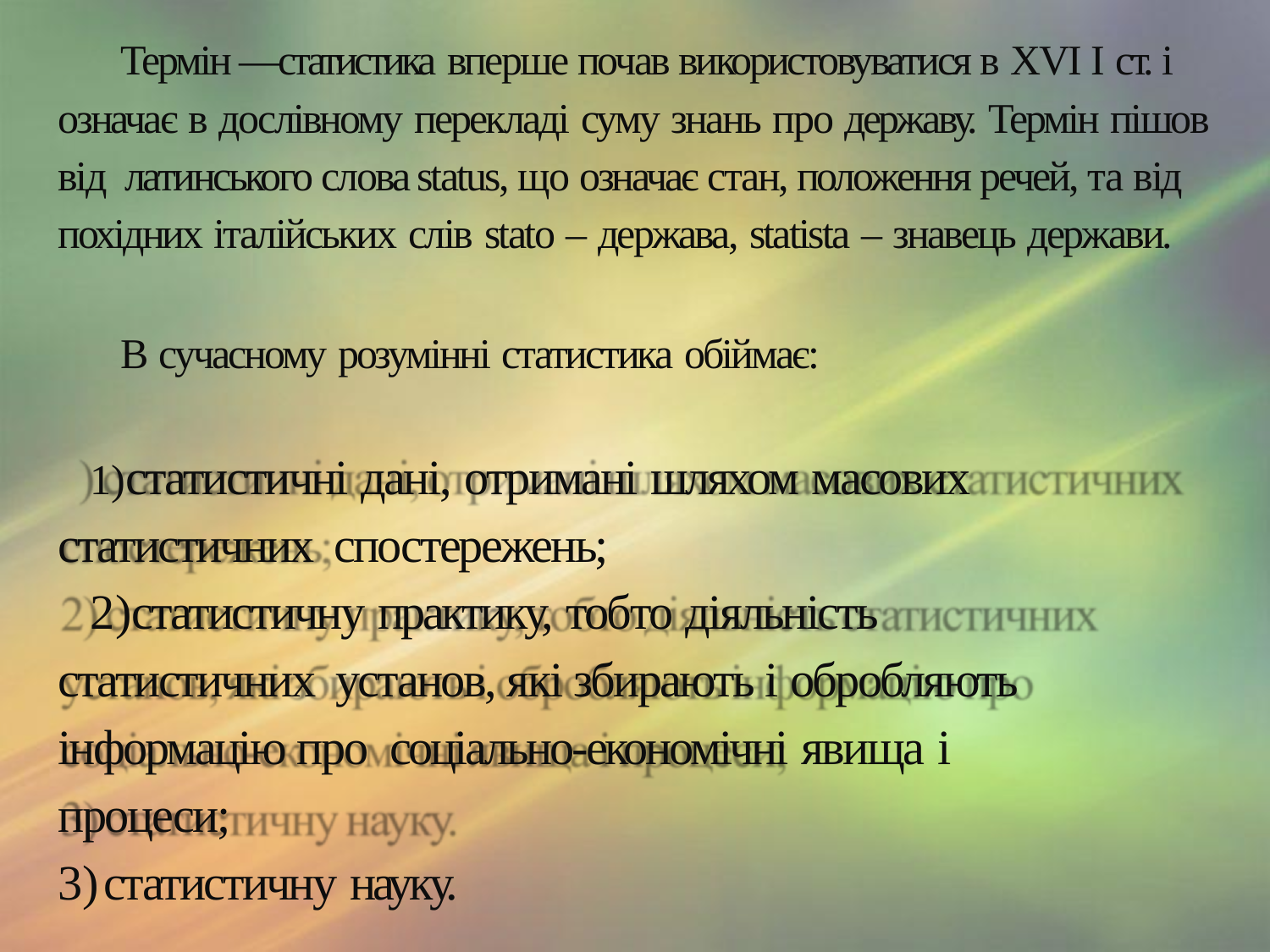

Термін ―статистика вперше почав використовуватися в XVI I ст. і  означає в дослівному перекладі суму знань про державу. Термін пішов від  латинського слова status, що означає стан, положення речей, та від  похідних італійських слів stato – держава, statista – знавець держави.

В сучасному розумінні статистика обіймає:

статистичні дані, отримані шляхом масових статистичних  спостережень;
статистичну практику, тобто діяльність статистичних  установ, які збирають і обробляють інформацію про  соціально-економічні явища і процеси;
статистичну науку.